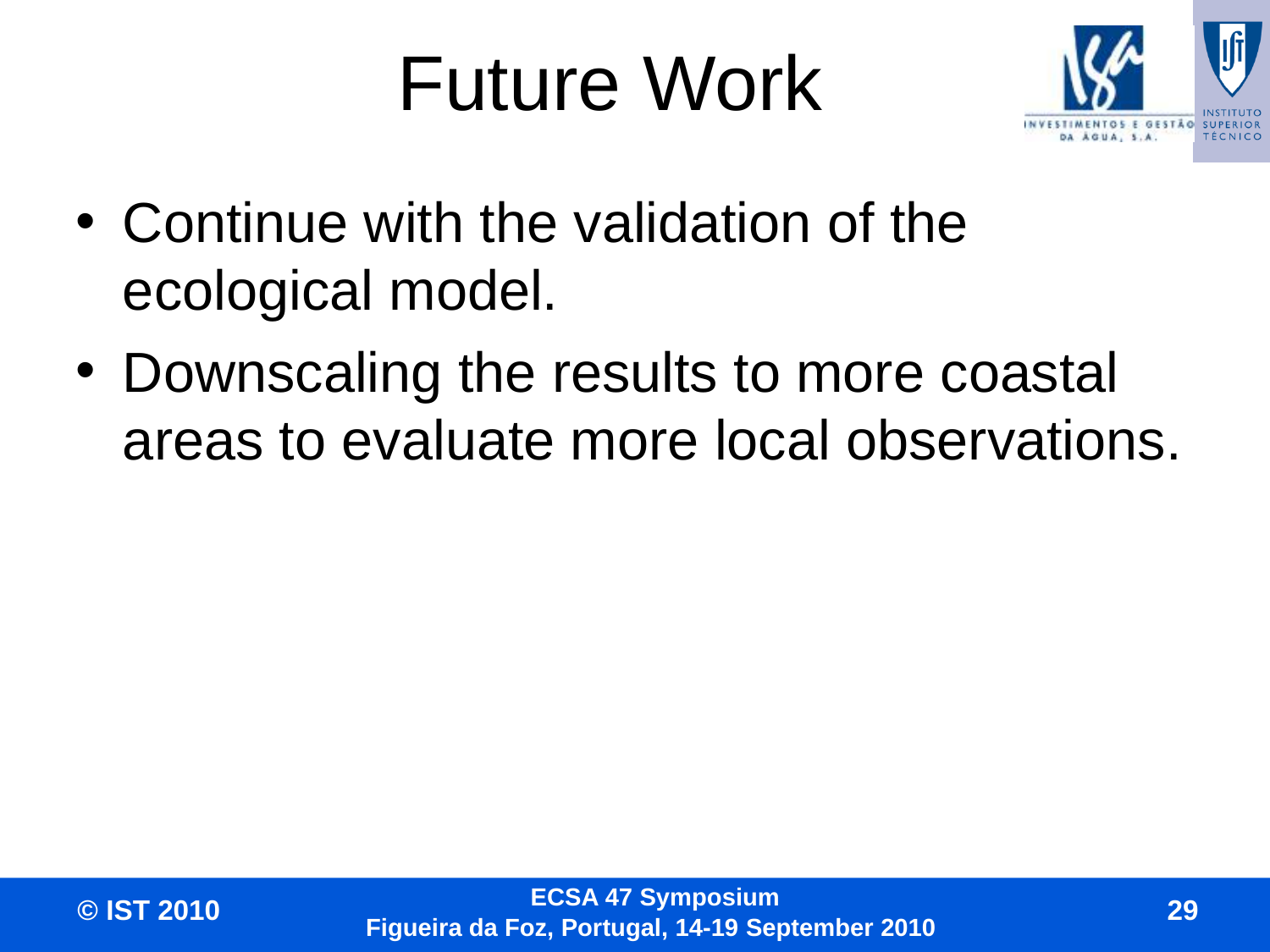

Future Work
Continue with the validation of the ecological model.
Downscaling the results to more coastal areas to evaluate more local observations.

 ECSA 47 Symposium
Figueira da Foz, Portugal, 14-19 September 2010
© IST 2010
29